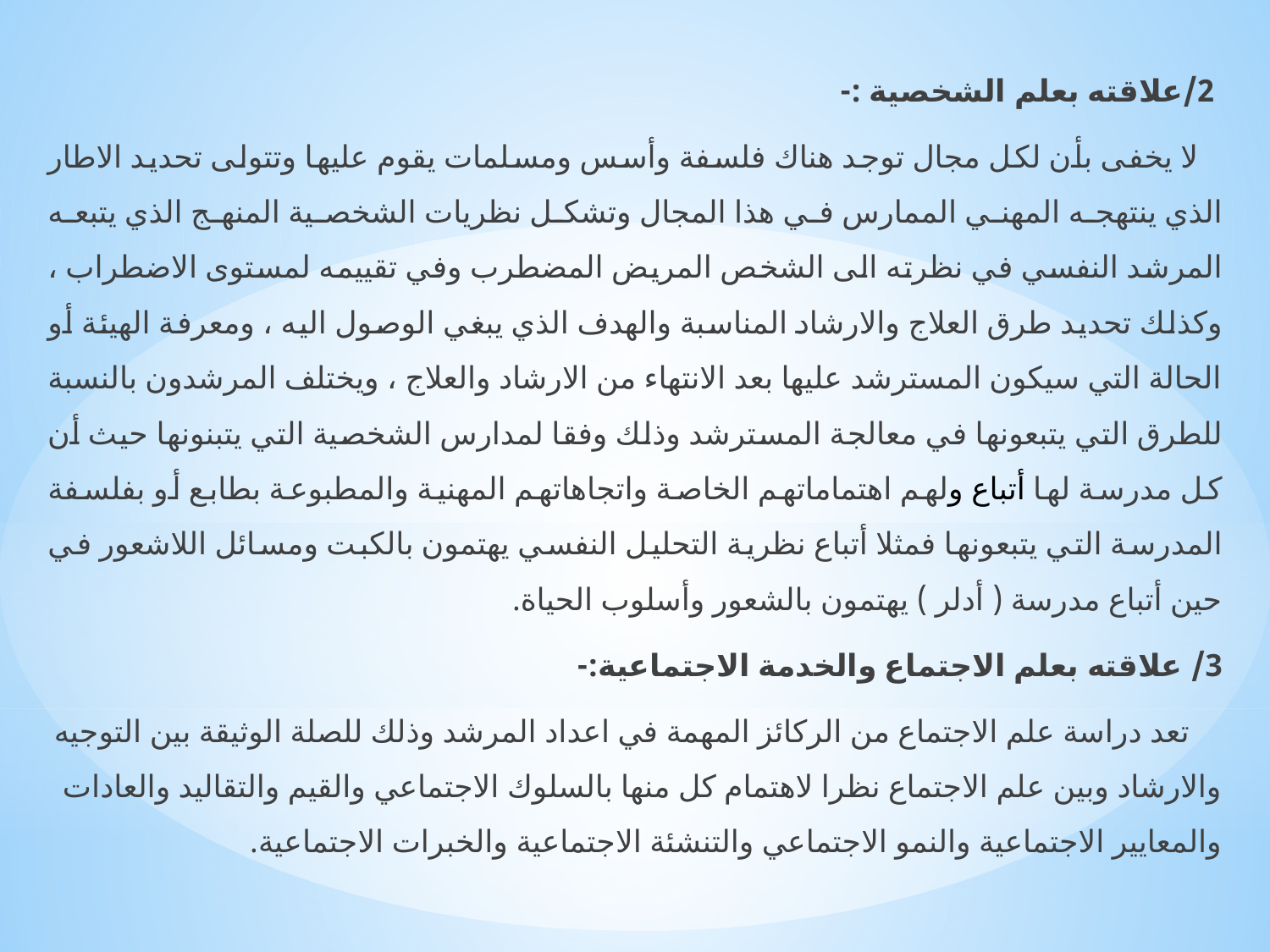

2/علاقته بعلم الشخصية :-
   لا يخفى بأن لكل مجال توجد هناك فلسفة وأسس ومسلمات يقوم عليها وتتولى تحديد الاطار الذي ينتهجه المهني الممارس في هذا المجال وتشكل نظريات الشخصية المنهج الذي يتبعه المرشد النفسي في نظرته الى الشخص المريض المضطرب وفي تقييمه لمستوى الاضطراب ، وكذلك تحديد طرق العلاج والارشاد المناسبة والهدف الذي يبغي الوصول اليه ، ومعرفة الهيئة أو الحالة التي سيكون المسترشد عليها بعد الانتهاء من الارشاد والعلاج ، ويختلف المرشدون بالنسبة للطرق التي يتبعونها في معالجة المسترشد وذلك وفقا لمدارس الشخصية التي يتبنونها حيث أن كل مدرسة لها أتباع ولهم اهتماماتهم الخاصة واتجاهاتهم المهنية والمطبوعة بطابع أو بفلسفة المدرسة التي يتبعونها فمثلا أتباع نظرية التحليل النفسي يهتمون بالكبت ومسائل اللاشعور في حين أتباع مدرسة ( أدلر ) يهتمون بالشعور وأسلوب الحياة.
3/ علاقته بعلم الاجتماع والخدمة الاجتماعية:-
    تعد دراسة علم الاجتماع من الركائز المهمة في اعداد المرشد وذلك للصلة الوثيقة بين التوجيه والارشاد وبين علم الاجتماع نظرا لاهتمام كل منها بالسلوك الاجتماعي والقيم والتقاليد والعادات والمعايير الاجتماعية والنمو الاجتماعي والتنشئة الاجتماعية والخبرات الاجتماعية.